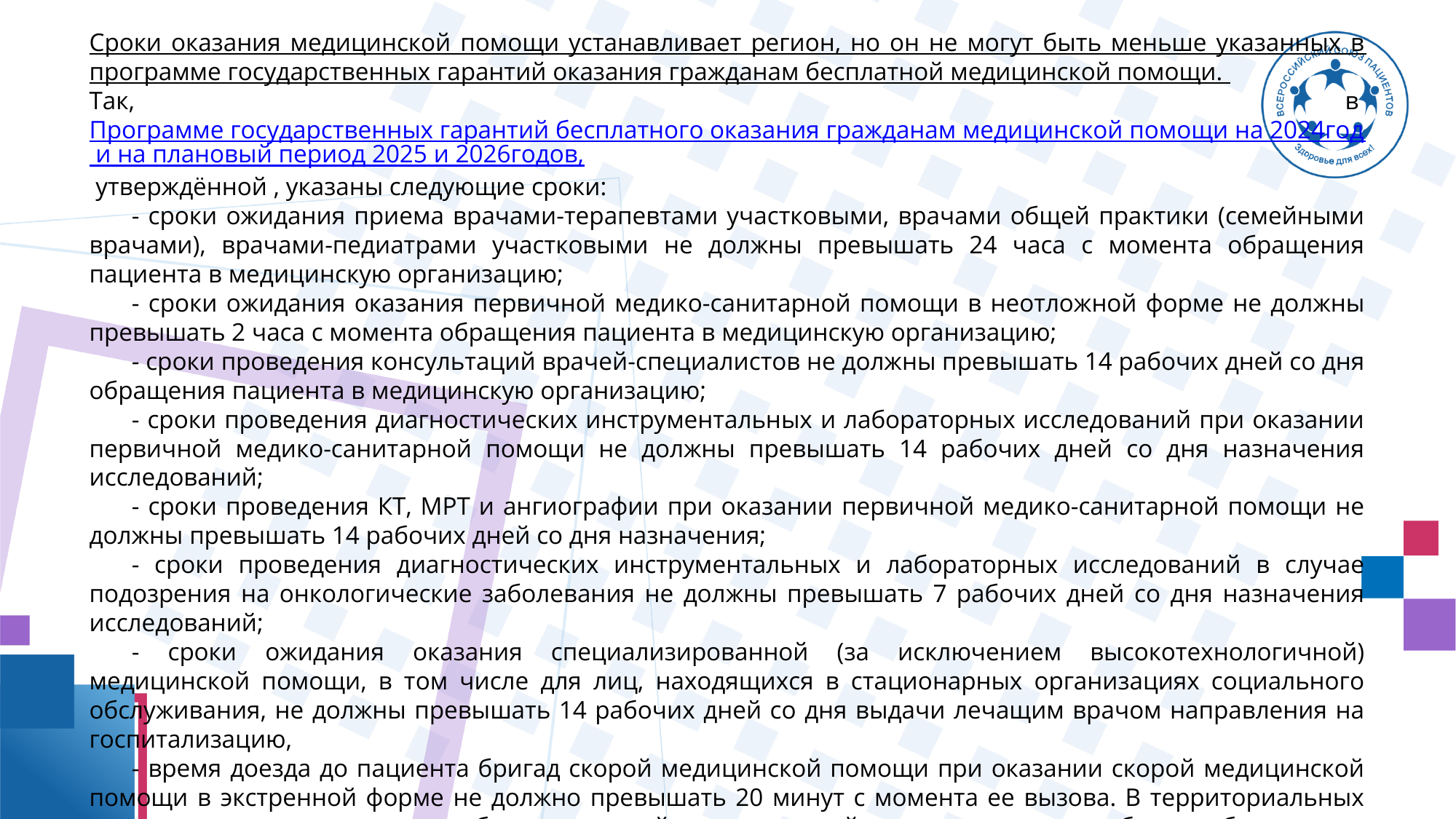

Сроки оказания медицинской помощи устанавливает регион, но он не могут быть меньше указанных в программе государственных гарантий оказания гражданам бесплатной медицинской помощи.
Так, в Программе государственных гарантий бесплатного оказания гражданам медицинской помощи на 2024год и на плановый период 2025 и 2026годов, утверждённой , указаны следующие сроки:
- сроки ожидания приема врачами-терапевтами участковыми, врачами общей практики (семейными врачами), врачами-педиатрами участковыми не должны превышать 24 часа с момента обращения пациента в медицинскую организацию;
- сроки ожидания оказания первичной медико-санитарной помощи в неотложной форме не должны превышать 2 часа с момента обращения пациента в медицинскую организацию;
- сроки проведения консультаций врачей-специалистов не должны превышать 14 рабочих дней со дня обращения пациента в медицинскую организацию;
- сроки проведения диагностических инструментальных и лабораторных исследований при оказании первичной медико-санитарной помощи не должны превышать 14 рабочих дней со дня назначения исследований;
- сроки проведения КТ, МРТ и ангиографии при оказании первичной медико-санитарной помощи не должны превышать 14 рабочих дней со дня назначения;
- сроки проведения диагностических инструментальных и лабораторных исследований в случае подозрения на онкологические заболевания не должны превышать 7 рабочих дней со дня назначения исследований;
- сроки ожидания оказания специализированной (за исключением высокотехнологичной) медицинской помощи, в том числе для лиц, находящихся в стационарных организациях социального обслуживания, не должны превышать 14 рабочих дней со дня выдачи лечащим врачом направления на госпитализацию,
- время доезда до пациента бригад скорой медицинской помощи при оказании скорой медицинской помощи в экстренной форме не должно превышать 20 минут с момента ее вызова. В территориальных программах время доезда бригад скорой медицинской помощи может быть обоснованно скорректировано с учетом транспортной доступности, плотности населения, а также климатических и географических особенностей регионов.